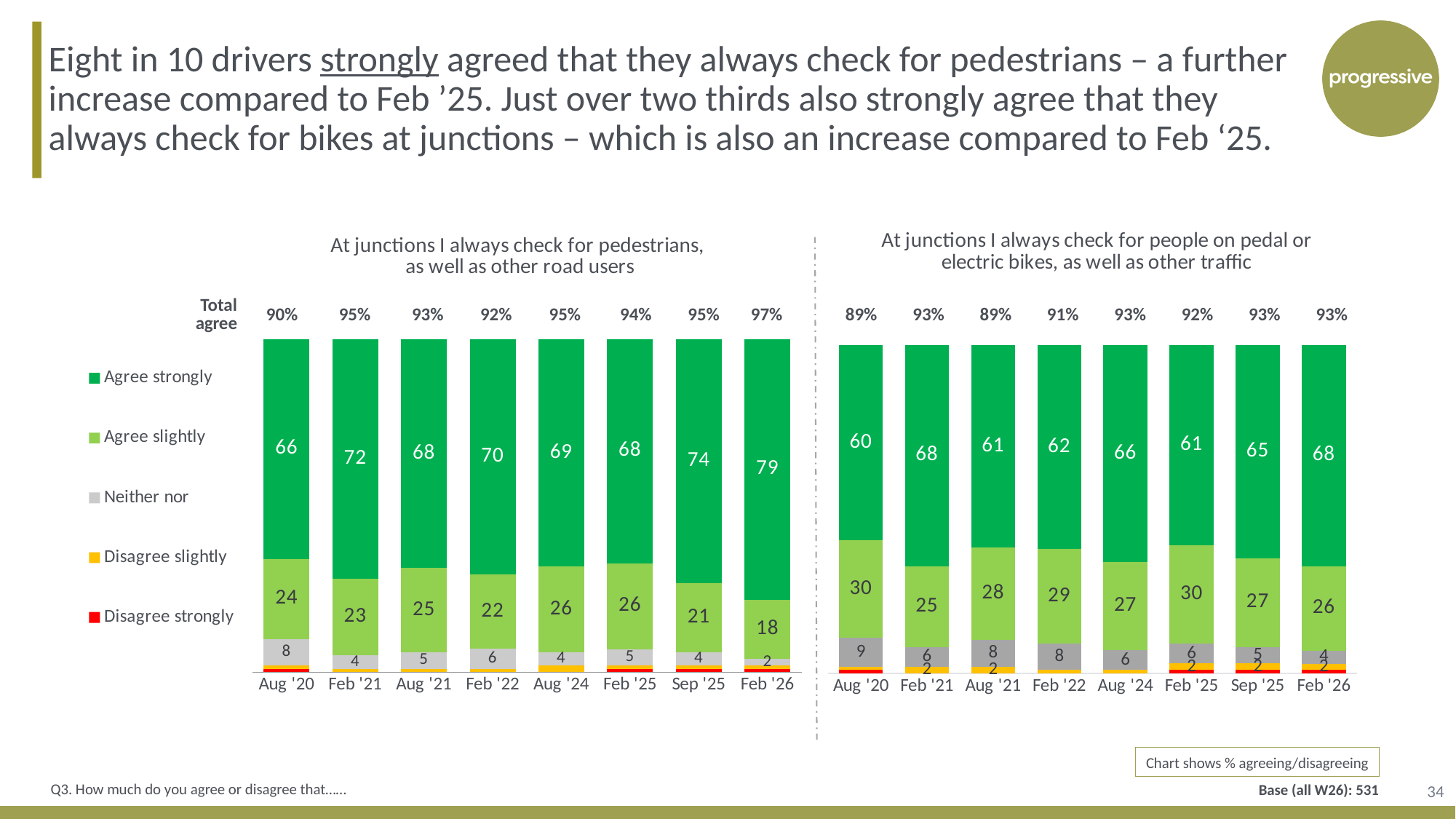

Eight in 10 drivers strongly agreed that they always check for pedestrians – a further increase compared to Feb ’25. Just over two thirds also strongly agree that they always check for bikes at junctions – which is also an increase compared to Feb ‘25.

### Chart: At junctions I always check for people on pedal or electric bikes, as well as other traffic

| Category | Disagree strongly (-2) | Disagree slightly (-1) | Neither nor (0) | Agree slightly (+1) | Agree strongly (+2) |
|---|---|---|---|---|---|
| Feb '26 | 1.0 | 2.0 | 4.0 | 26.0 | 68.0 |
| Sep '25 | 1.0 | 2.0 | 5.0 | 27.0 | 65.0 |
| Feb '25 | 1.0 | 2.0 | 6.0 | 30.0 | 61.0 |
| Aug '24 | None | 1.0 | 6.0 | 27.0 | 66.0 |
| Feb '22 | None | 1.0 | 8.0 | 29.0 | 62.0 |
| Aug '21 | None | 2.0 | 8.0 | 28.0 | 61.0 |
| Feb '21 | None | 2.0 | 6.0 | 25.0 | 68.0 |
| Aug '20 | 1.0 | 1.0 | 9.0 | 30.0 | 60.0 |

### Chart: At junctions I always check for pedestrians,
as well as other road users

| Category | Disagree strongly | Disagree slightly | Neither nor | Agree slightly | Agree strongly |
|---|---|---|---|---|---|
| Feb '26 | 1.0 | 1.0 | 2.0 | 18.0 | 79.0 |
| Sep '25 | 1.0 | 1.0 | 4.0 | 21.0 | 74.0 |
| Feb '25 | 1.0 | 1.0 | 5.0 | 26.0 | 68.0 |
| Aug '24 | None | 2.0 | 4.0 | 26.0 | 69.0 |
| Feb '22 | None | 1.0 | 6.0 | 22.0 | 70.0 |
| Aug '21 | None | 1.0 | 5.0 | 25.0 | 68.0 |
| Feb '21 | None | 1.0 | 4.0 | 23.0 | 72.0 |
| Aug '20 | 1.0 | 1.0 | 8.0 | 24.0 | 66.0 |
| Total agree | 90% | 95% | 93% | 92% | 95% | 94% | 95% | 97% |
| --- | --- | --- | --- | --- | --- | --- | --- | --- |
| 89% | 93% | 89% | 91% | 93% | 92% | 93% | 93% |
| --- | --- | --- | --- | --- | --- | --- | --- |
Chart shows % agreeing/disagreeing
34
Base (all W26): 531
Q3. How much do you agree or disagree that……